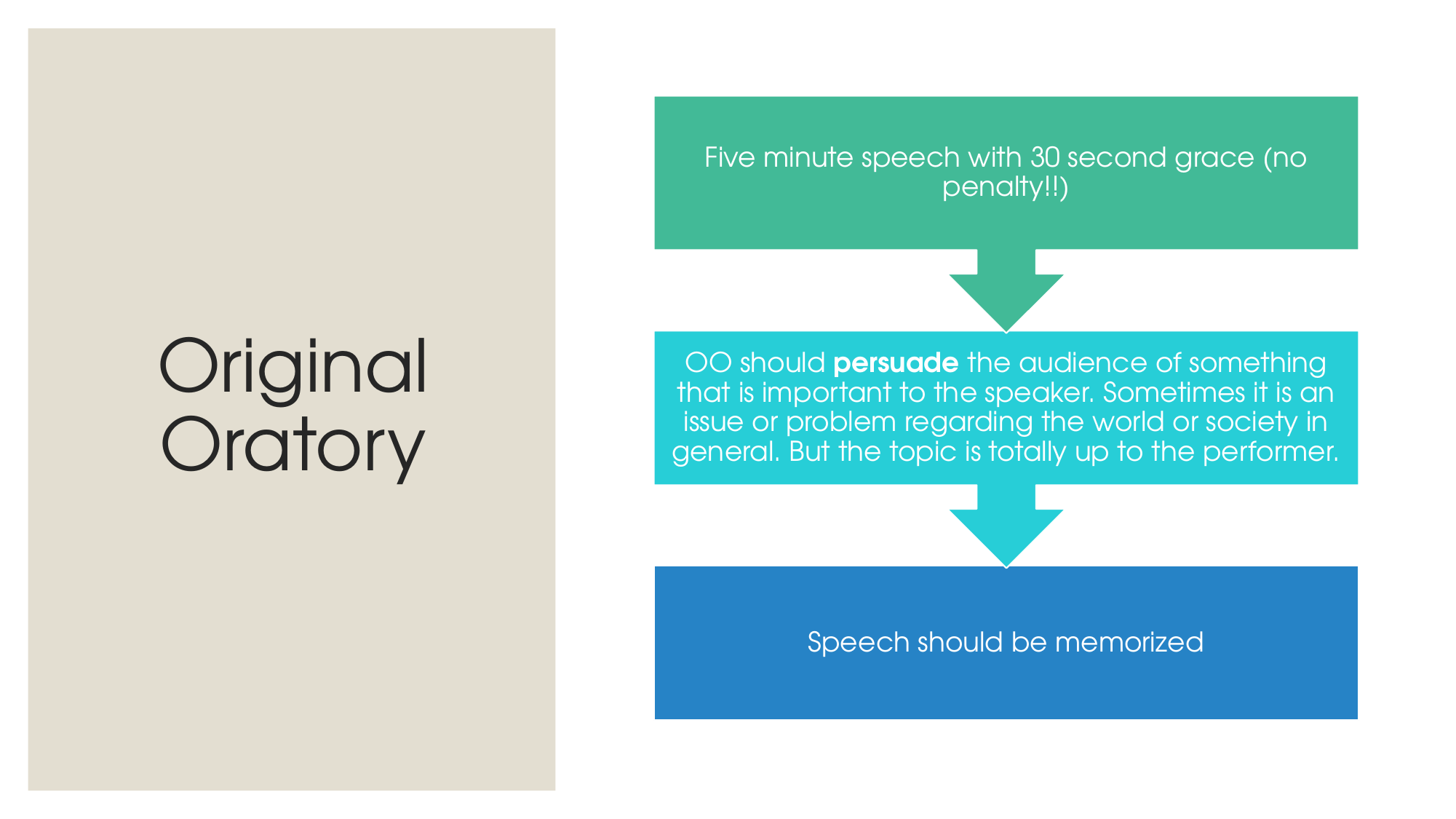

# Original Oratory
Speech should be memorized
OO should persuade the audience of something that is important to the speaker. Sometimes it is an issue or problem regarding the world or society in general. But the topic is totally up to the performer.
Five minute speech with 30 second grace (no penalty!!)